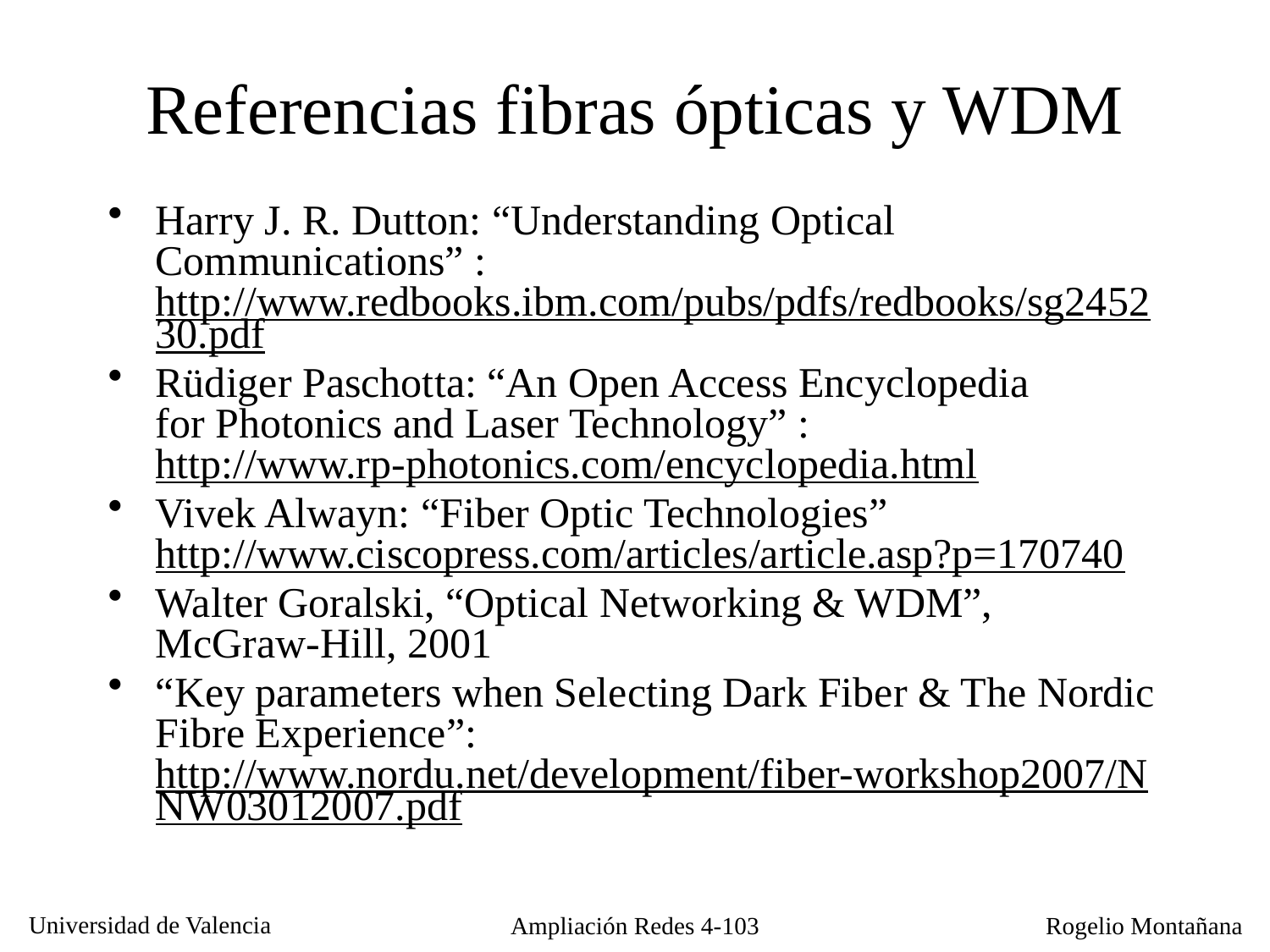

# Referencias fibras ópticas y WDM
Harry J. R. Dutton: “Understanding Optical Communications” :http://www.redbooks.ibm.com/pubs/pdfs/redbooks/sg245230.pdf
Rüdiger Paschotta: “An Open Access Encyclopedia
for Photonics and Laser Technology” : http://www.rp-photonics.com/encyclopedia.html
Vivek Alwayn: “Fiber Optic Technologies” http://www.ciscopress.com/articles/article.asp?p=170740
Walter Goralski, “Optical Networking & WDM”, McGraw-Hill, 2001
“Key parameters when Selecting Dark Fiber & The Nordic Fibre Experience”: http://www.nordu.net/development/fiber-workshop2007/NNW03012007.pdf
Ampliación Redes 4-103